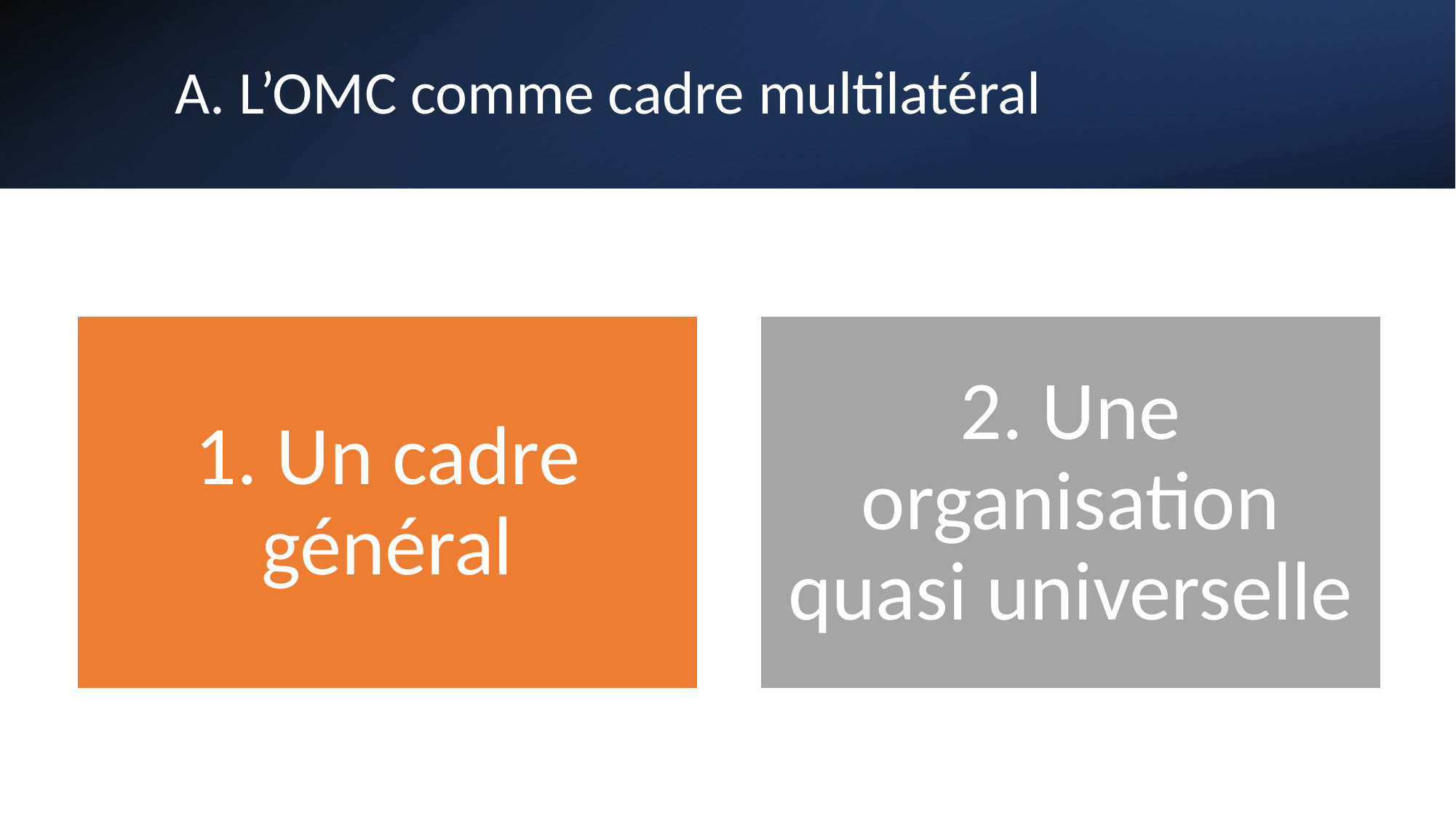

# A. L’OMC comme cadre multilatéral
1. Un cadre général
2. Une organisation quasi universelle